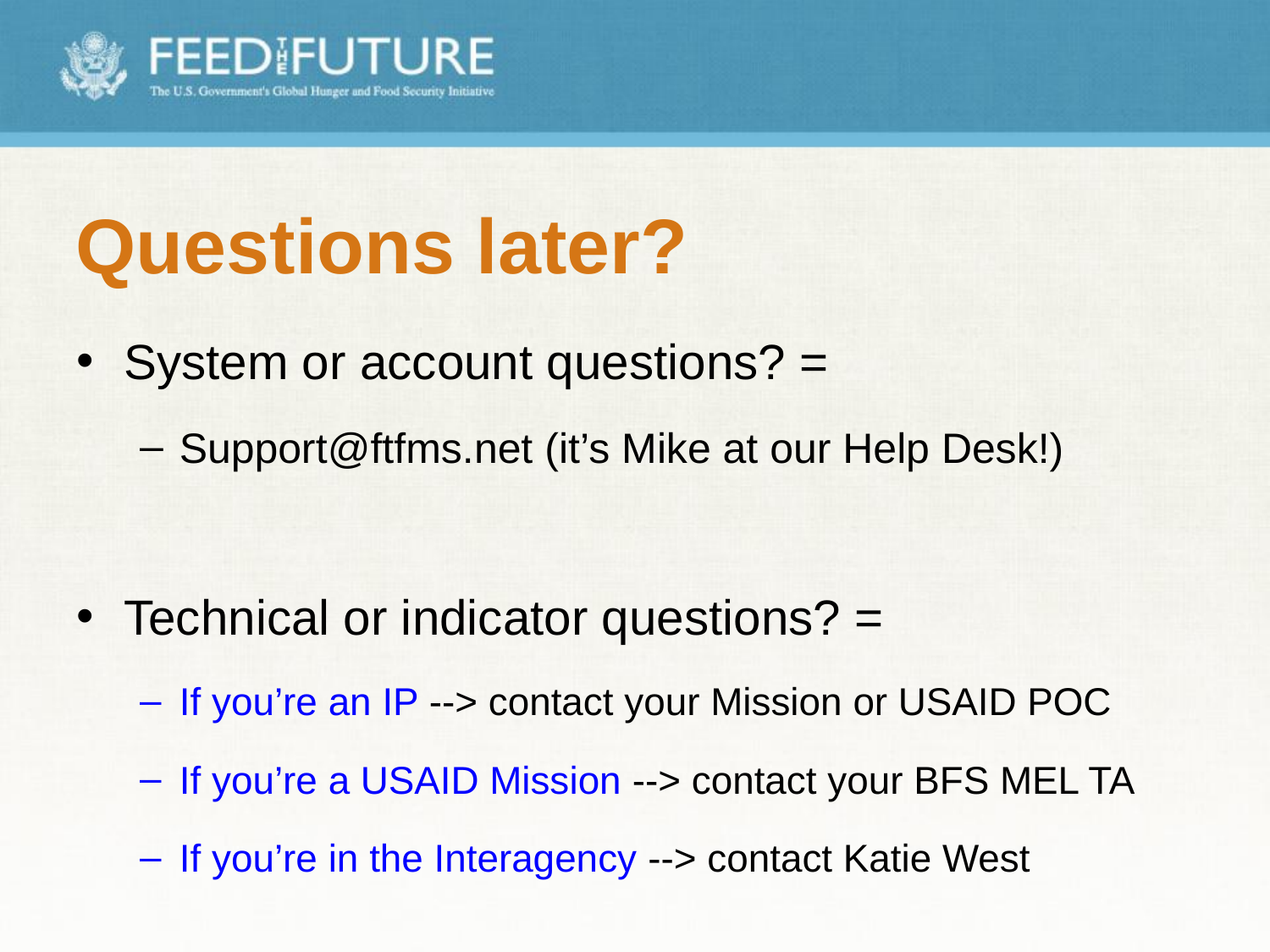

# Questions later?
System or account questions? =
Support@ftfms.net (it’s Mike at our Help Desk!)

Technical or indicator questions? =
If you’re an IP --> contact your Mission or USAID POC
If you’re a USAID Mission --> contact your BFS MEL TA
If you’re in the Interagency --> contact Katie West